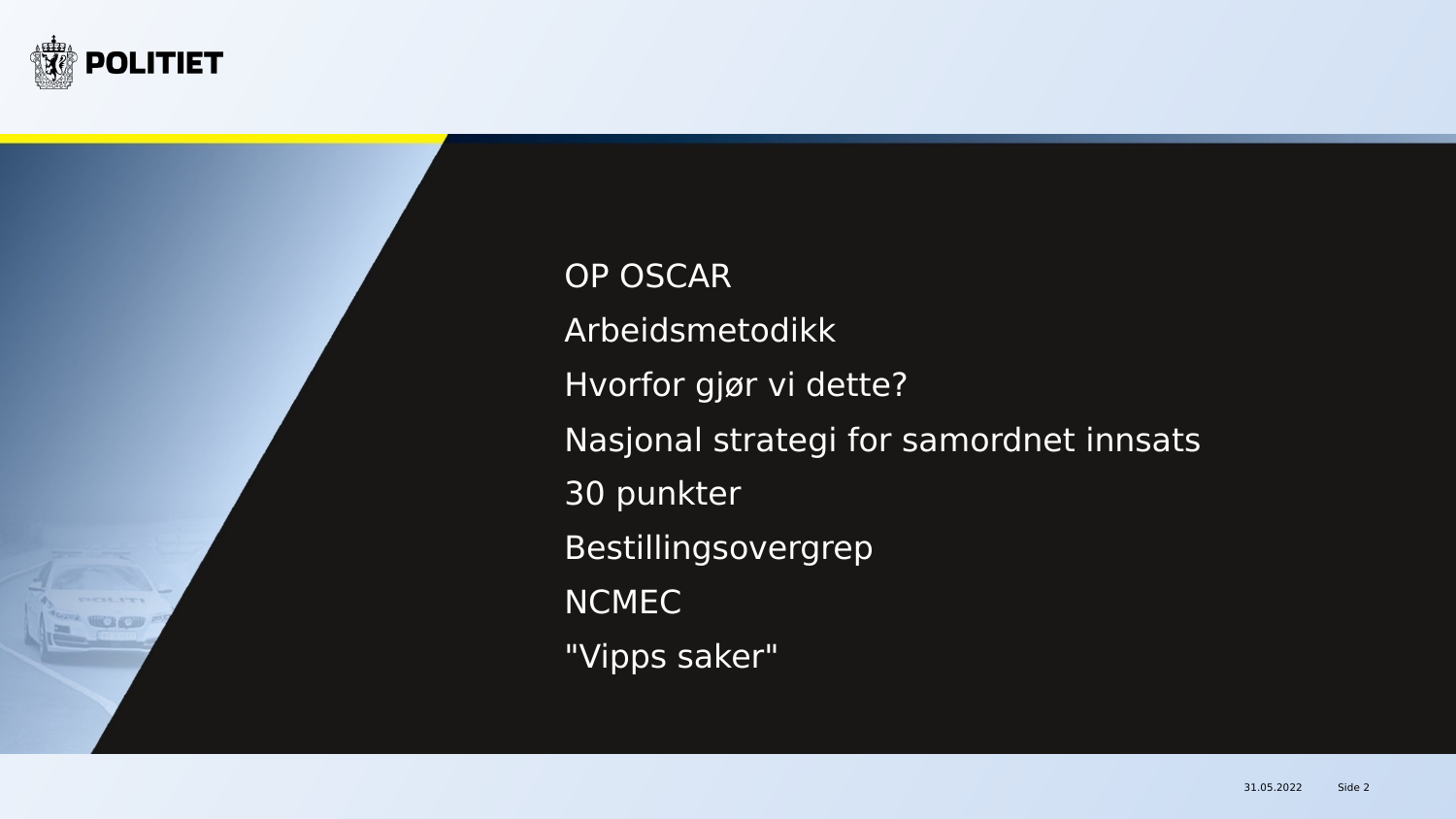

OP OSCAR

Arbeidsmetodikk

Hvorfor gjør vi dette?

Nasjonal strategi for samordnet innsats

30 punkter

Bestillingsovergrep

NCMEC

"Vipps saker"
31.05.2022
Side 2